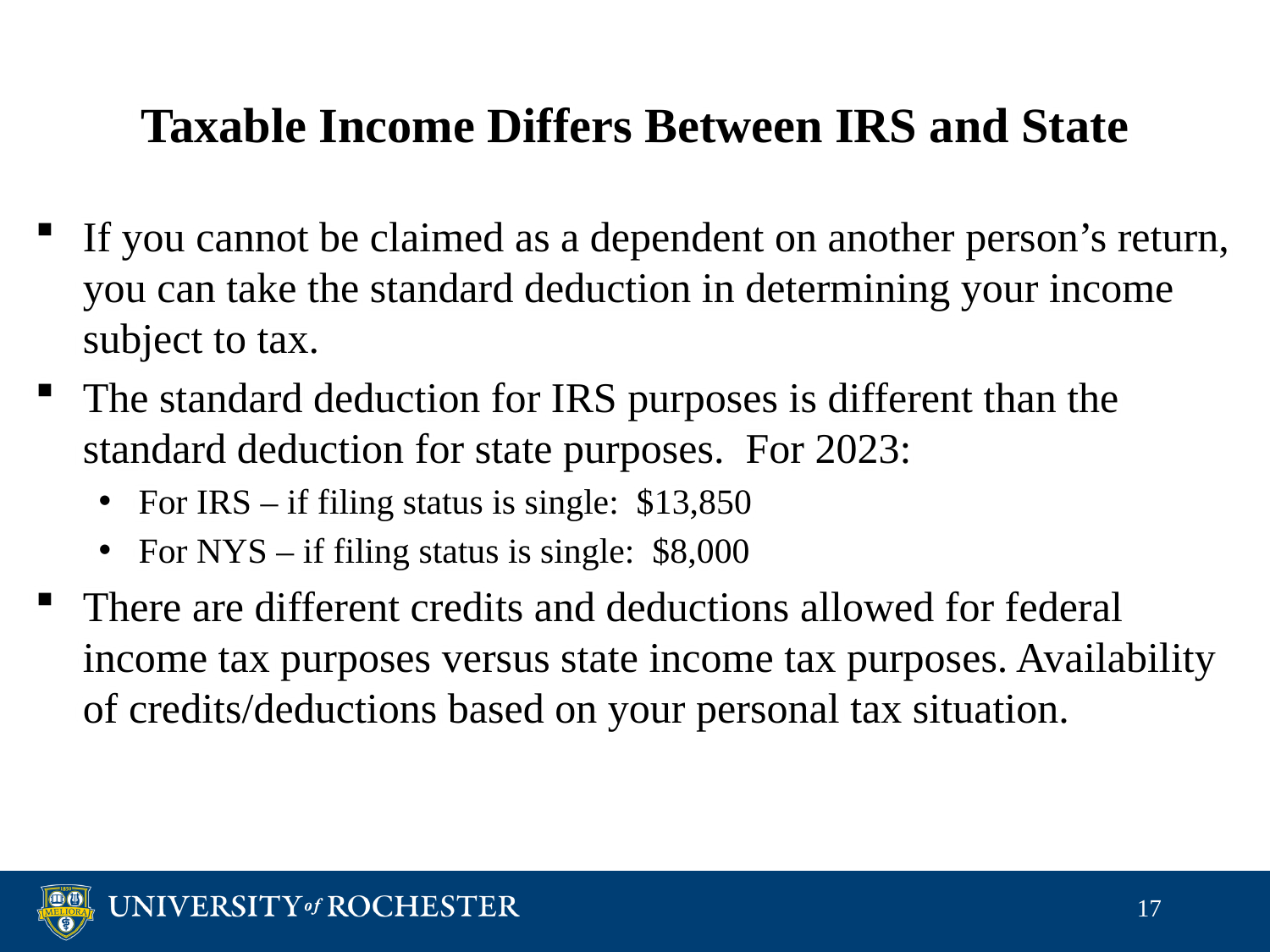

# Taxable Income Differs Between IRS and State
If you cannot be claimed as a dependent on another person’s return, you can take the standard deduction in determining your income subject to tax.
The standard deduction for IRS purposes is different than the standard deduction for state purposes.  For 2023:
For IRS – if filing status is single:  $13,850
For NYS – if filing status is single:  $8,000
There are different credits and deductions allowed for federal income tax purposes versus state income tax purposes. Availability of credits/deductions based on your personal tax situation.